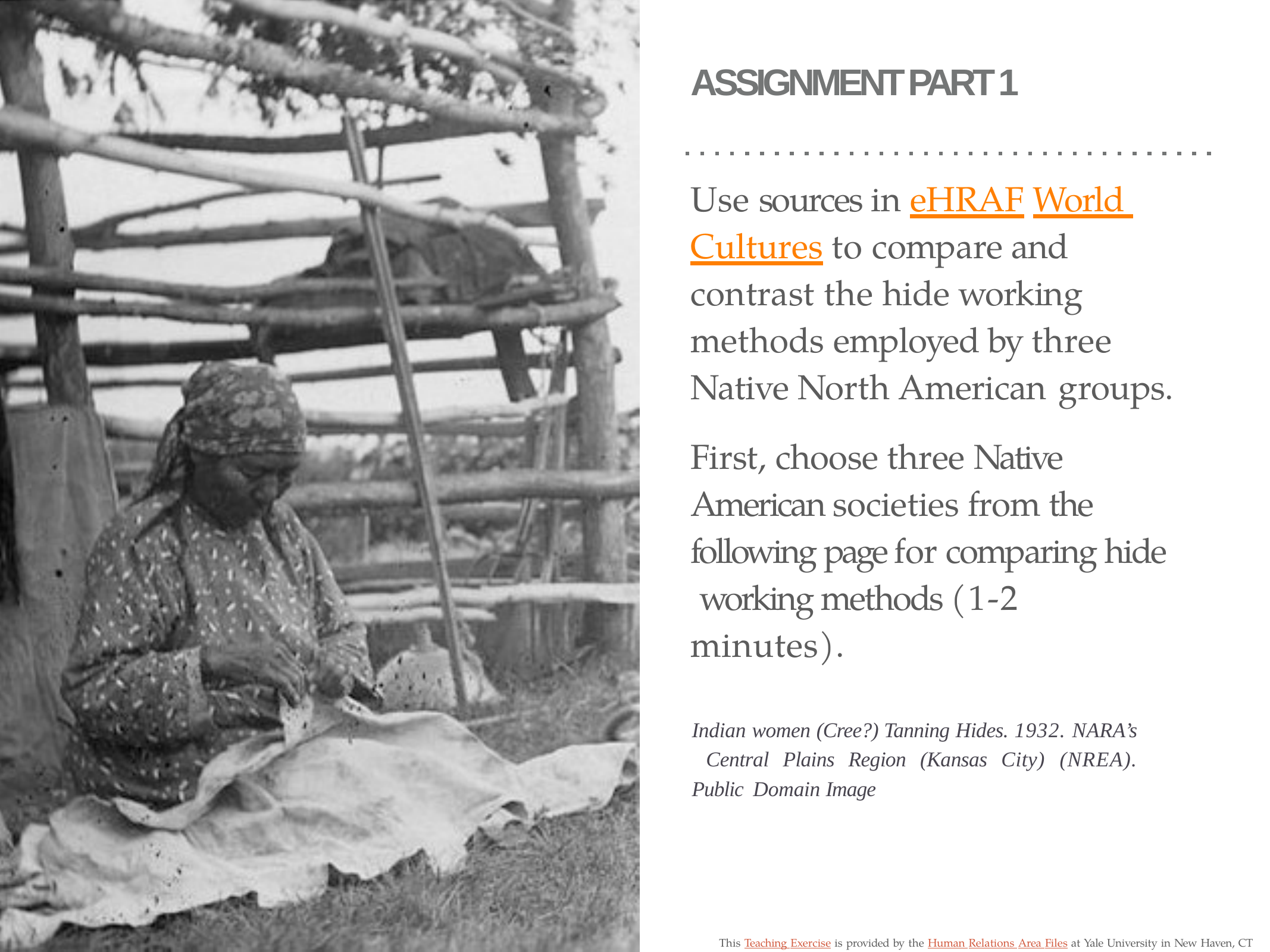

# ASSIGNMENT PART 1

Use sources in eHRAF World  Cultures to compare and  contrast the hide working  methods employed by three  Native North American groups.
First, choose three Native  American societies from the  following page for comparing hide  working methods (1-2 minutes).
Indian women (Cree?) Tanning Hides. 1932. NARA’s  Central Plains Region (Kansas City) (NREA). Public  Domain Image
This Teaching Exercise is provided by the Human Relations Area Files at Yale University in New Haven, CT